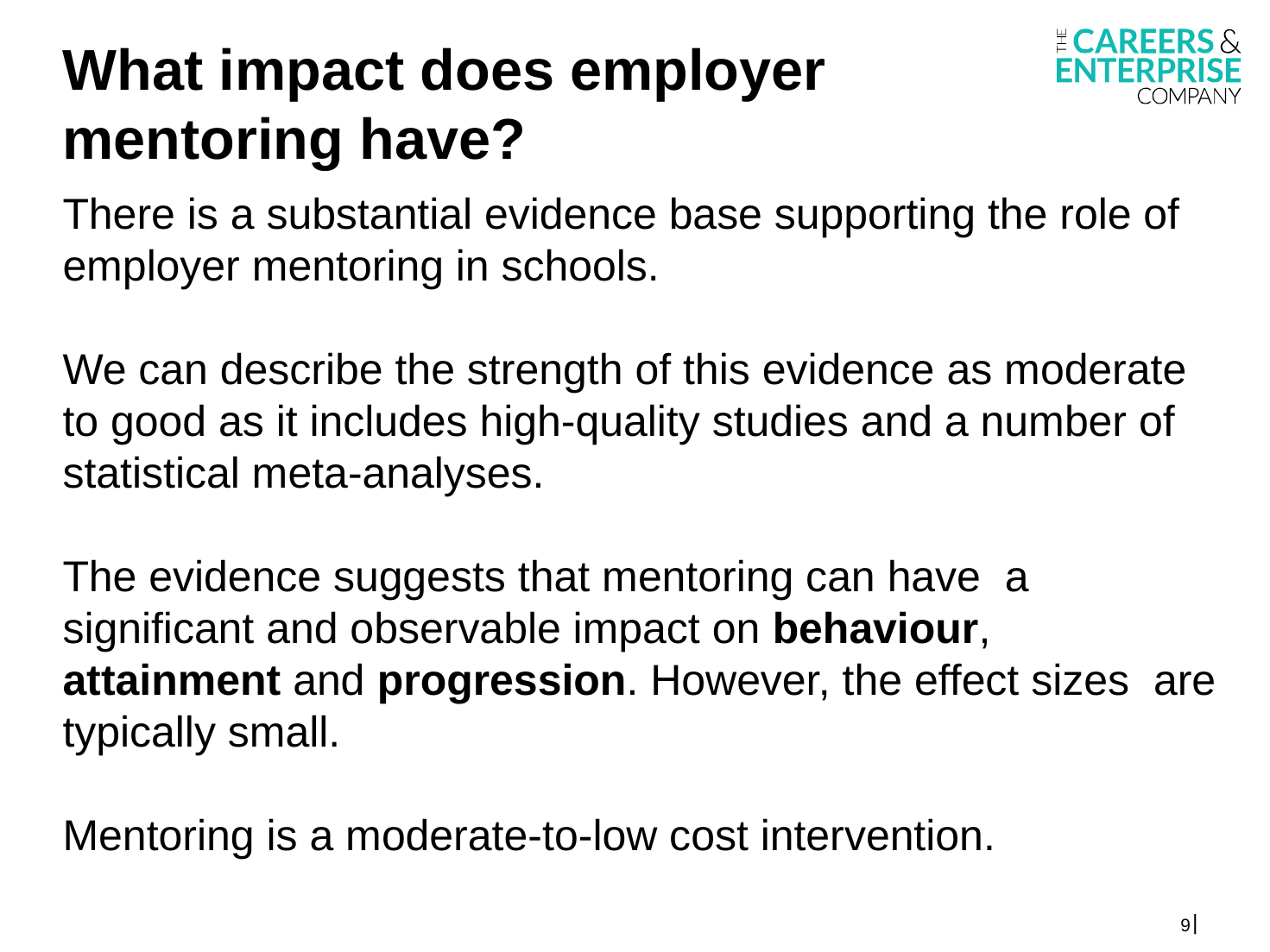

# What impact does employer mentoring have?
There is a substantial evidence base supporting the role of employer mentoring in schools.

We can describe the strength of this evidence as moderate to good as it includes high-quality studies and a number of statistical meta-analyses.

The evidence suggests that mentoring can have  a significant and observable impact on behaviour,  attainment and progression. However, the effect sizes  are typically small.

Mentoring is a moderate-to-low cost intervention.